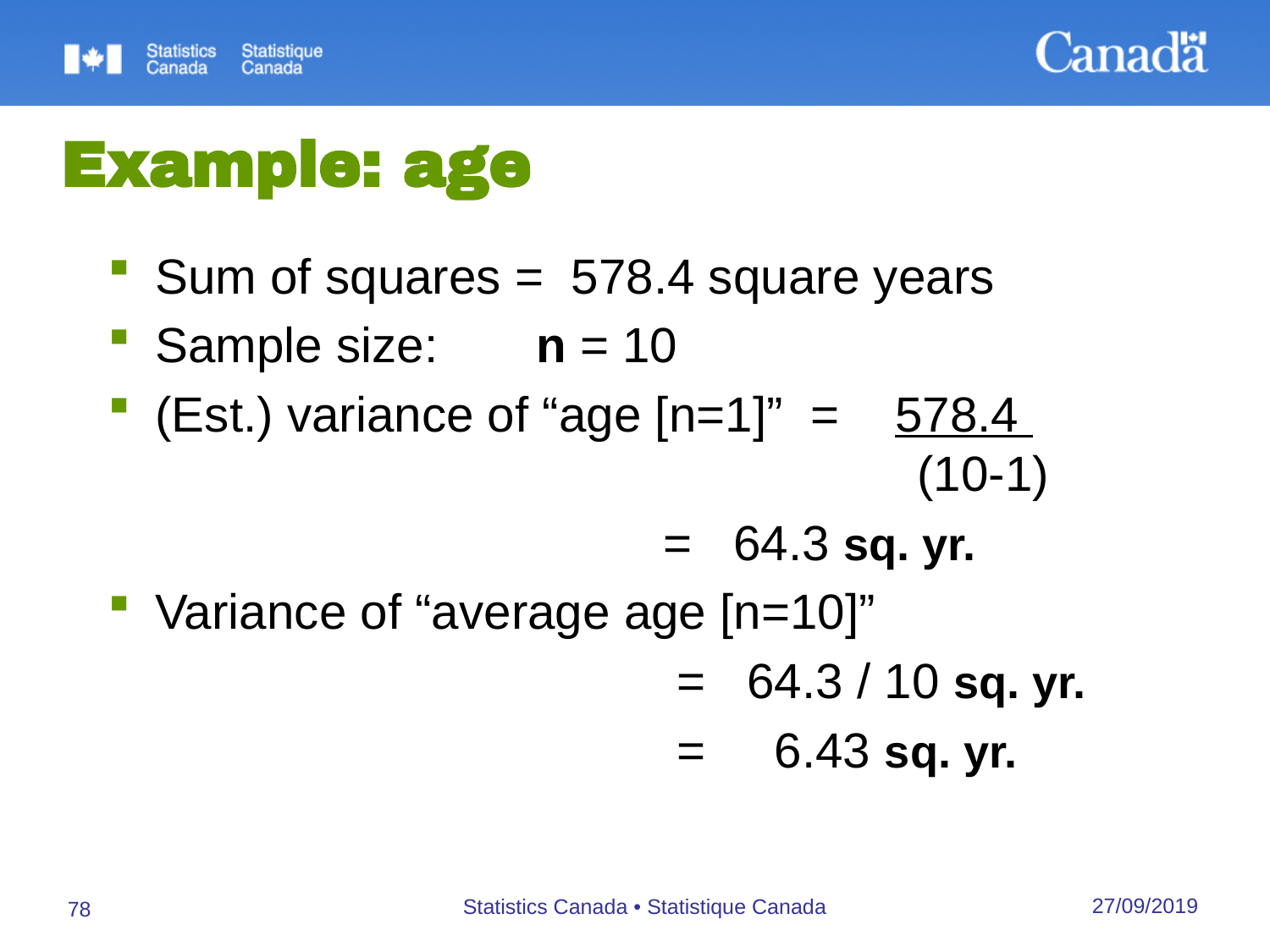

# Example: age
Sum of squares =  578.4 square years
Sample size:	n = 10
(Est.) variance of “age [n=1]”  =    578.4 							(10-1)
                                     	=   64.3 sq. yr.
Variance of “average age [n=10]”
					 =   64.3 / 10 sq. yr.
					 =     6.43 sq. yr.
27/09/2019
Statistics Canada • Statistique Canada
78